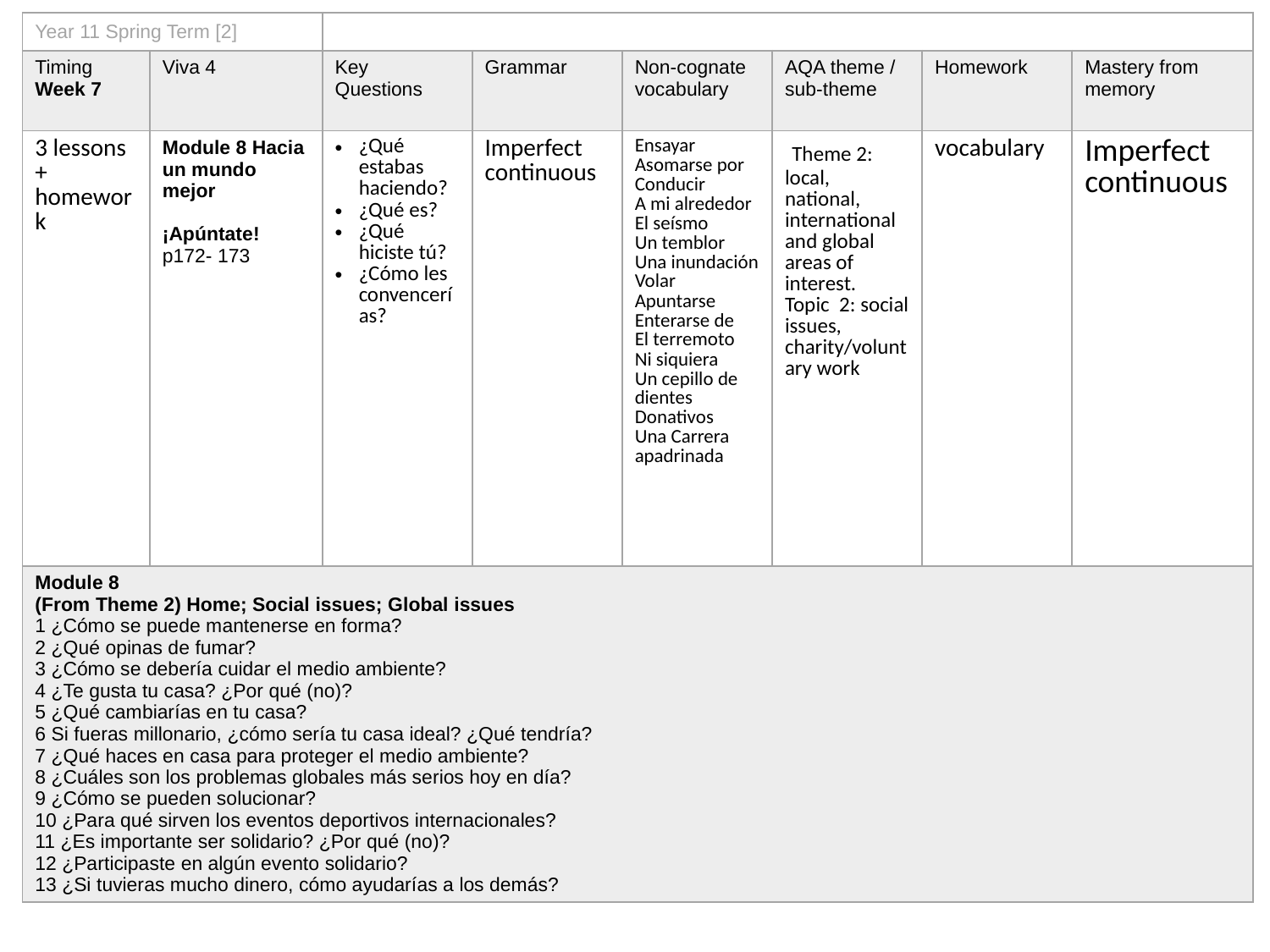

| Year 11 Spring Term [2] |  |  |  |  |  |  |  |
| --- | --- | --- | --- | --- | --- | --- | --- |
| Timing Week 7 | Viva 4 | Key Questions | Grammar | Non-cognate vocabulary | AQA theme / sub-theme | Homework | Mastery from memory |
| 3 lessons + homework | Module 8 Hacia un mundo mejor ¡Apúntate! p172- 173 | ¿Qué estabas haciendo? ¿Qué es? ¿Qué hiciste tú? ¿Cómo les convencerías? | Imperfect continuous | Ensayar Asomarse por Conducir A mi alrededor El seísmo Un temblor Una inundación Volar Apuntarse Enterarse de El terremoto Ni siquiera Un cepillo de dientes Donativos Una Carrera apadrinada | Theme 2: local, national, international and global areas of interest. Topic 2: social issues, charity/voluntary work | vocabulary | Imperfect continuous |
| Module 8 (From Theme 2) Home; Social issues; Global issues 1 ¿Cómo se puede mantenerse en forma? 2 ¿Qué opinas de fumar? 3 ¿Cómo se debería cuidar el medio ambiente? 4 ¿Te gusta tu casa? ¿Por qué (no)? 5 ¿Qué cambiarías en tu casa? 6 Si fueras millonario, ¿cómo sería tu casa ideal? ¿Qué tendría? 7 ¿Qué haces en casa para proteger el medio ambiente? 8 ¿Cuáles son los problemas globales más serios hoy en día? 9 ¿Cómo se pueden solucionar? 10 ¿Para qué sirven los eventos deportivos internacionales? 11 ¿Es importante ser solidario? ¿Por qué (no)? 12 ¿Participaste en algún evento solidario? 13 ¿Si tuvieras mucho dinero, cómo ayudarías a los demás? |  |  |  |  |  |  |  |